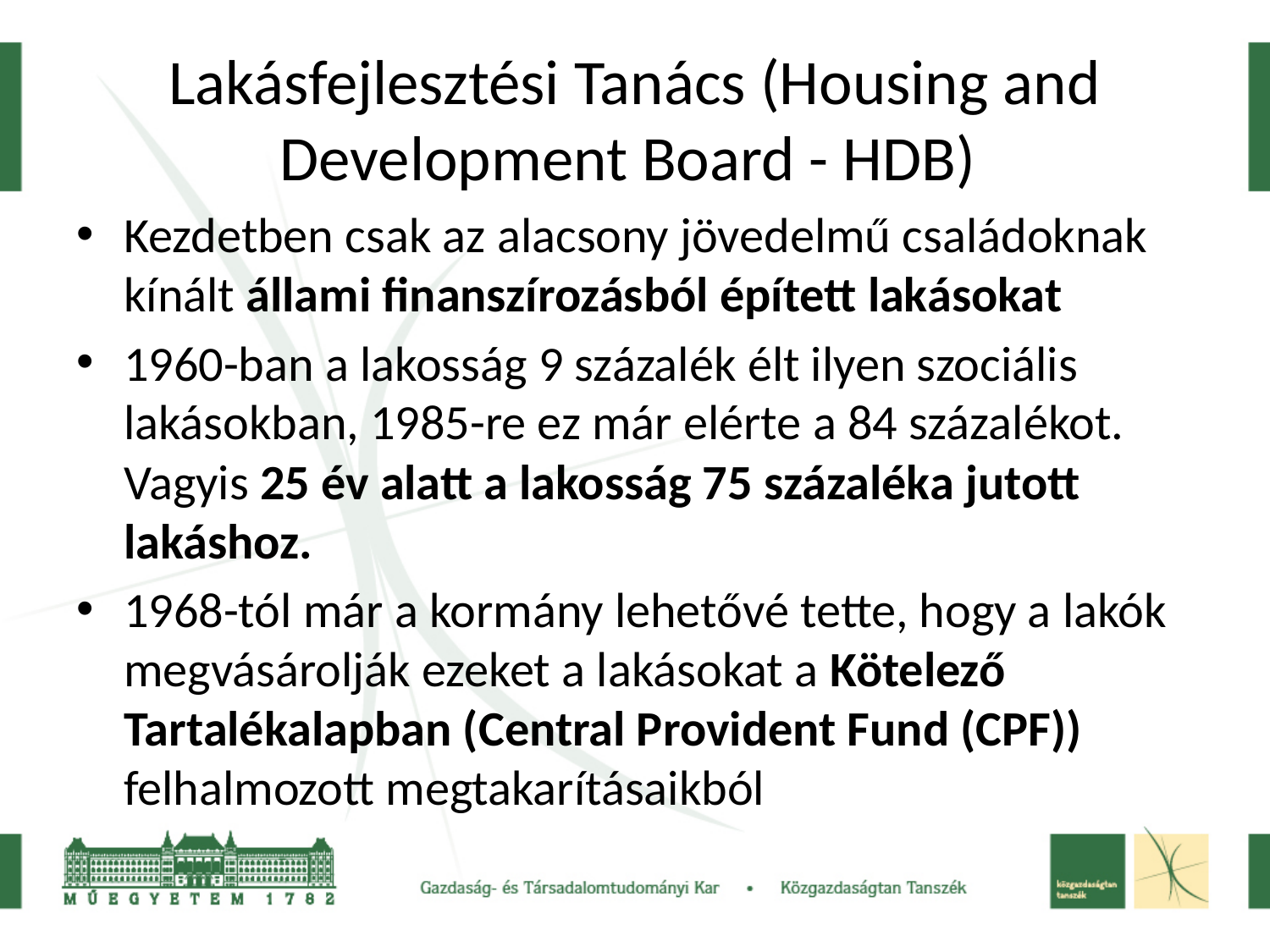

# Lakásfejlesztési Tanács (Housing and Development Board - HDB)
Kezdetben csak az alacsony jövedelmű családoknak kínált állami finanszírozásból épített lakásokat
1960-ban a lakosság 9 százalék élt ilyen szociális lakásokban, 1985-re ez már elérte a 84 százalékot. Vagyis 25 év alatt a lakosság 75 százaléka jutott lakáshoz.
1968-tól már a kormány lehetővé tette, hogy a lakók megvásárolják ezeket a lakásokat a Kötelező Tartalékalapban (Central Provident Fund (CPF)) felhalmozott megtakarításaikból